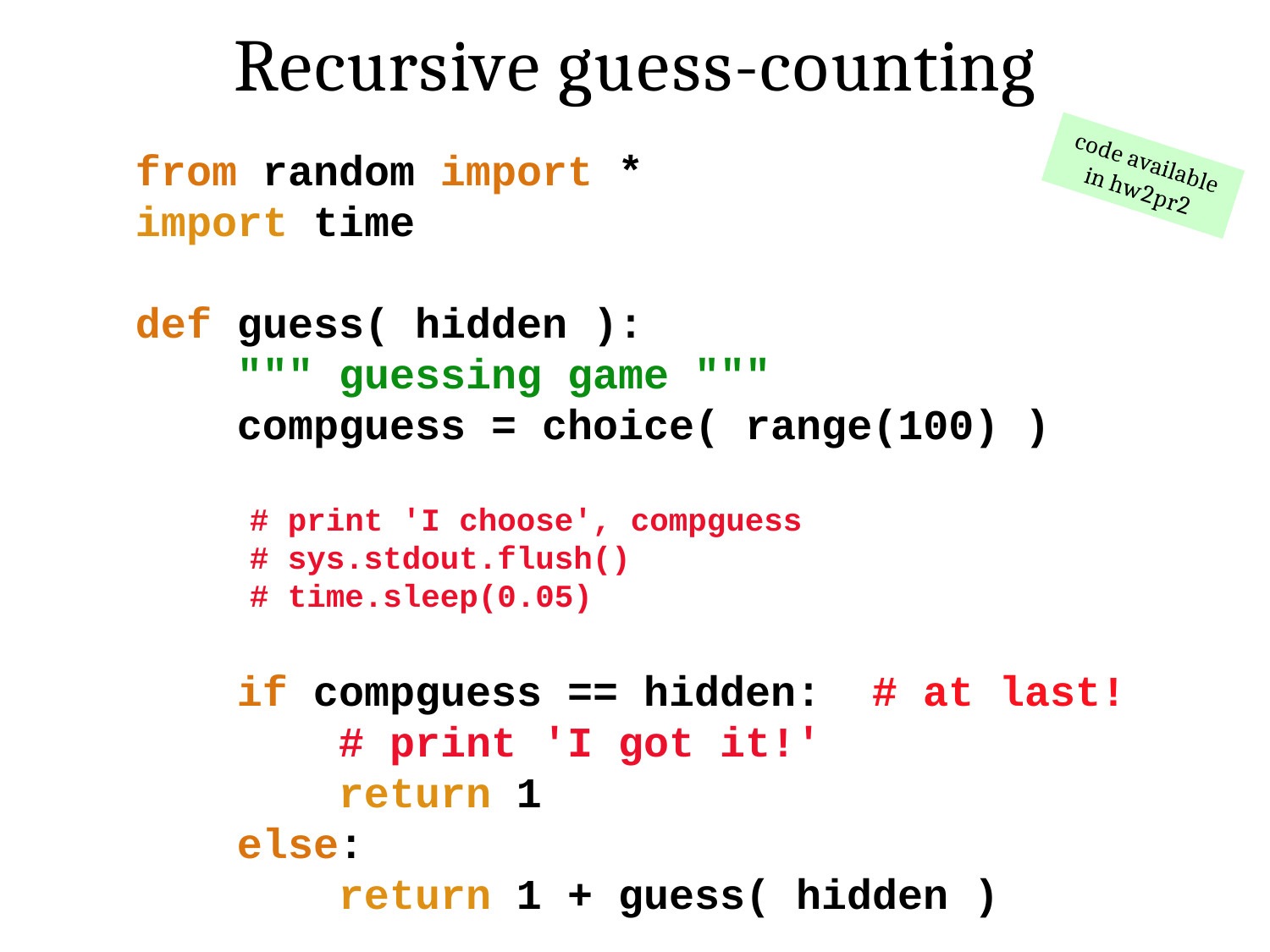

Recursive guess-counting
from random import *
import time

def guess( hidden ):
    """ guessing game """
    compguess = choice( range(100) )

      # print 'I choose', compguess
      # sys.stdout.flush()
      # time.sleep(0.05)

    if compguess == hidden:  # at last!
        # print 'I got it!'
	   return 1
    else:
        return 1 + guess( hidden )
code available in hw2pr2